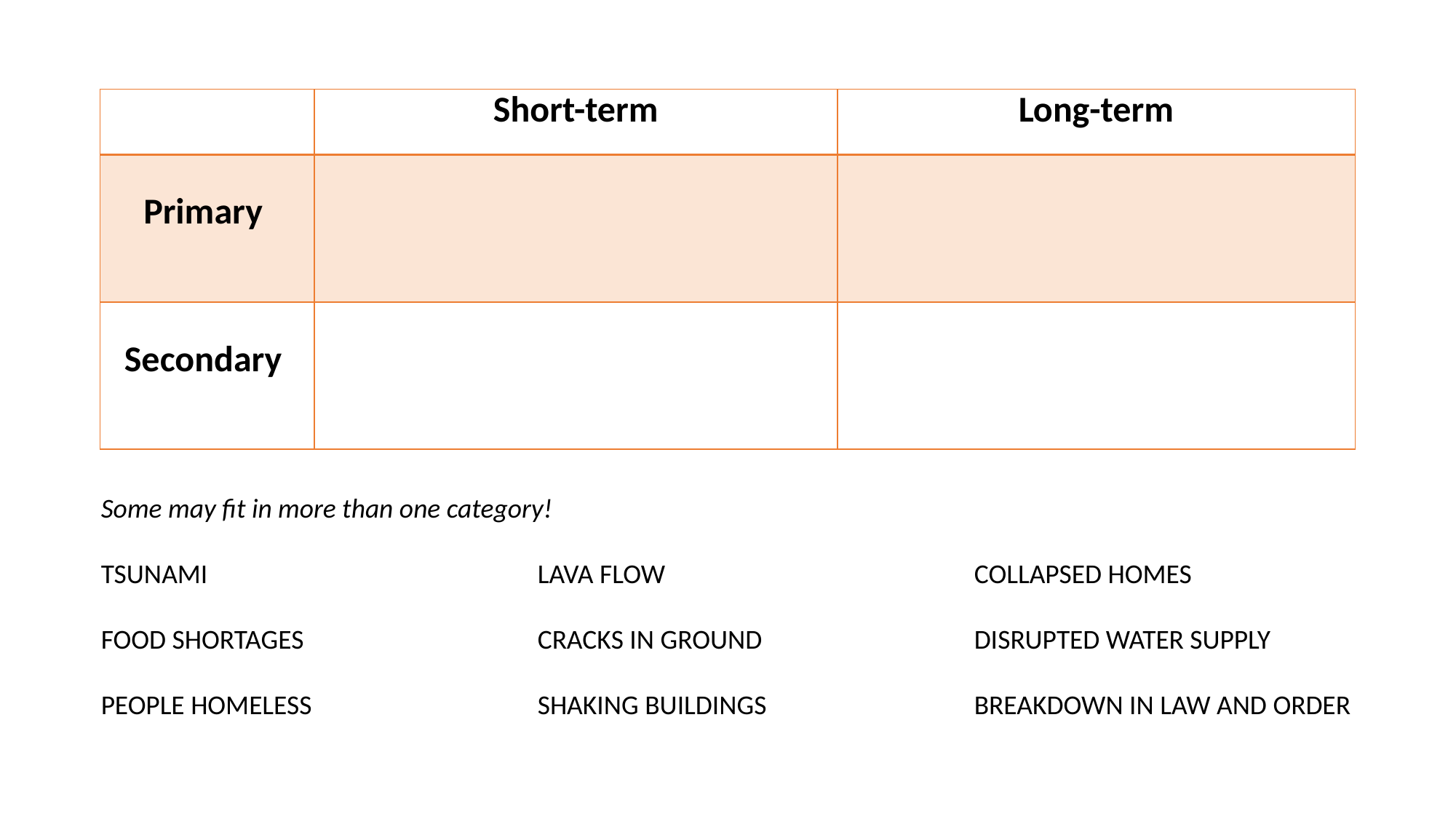

|  | Short-term | Long-term |
| --- | --- | --- |
| Primary |  |  |
| Secondary |  |  |
Some may fit in more than one category!

TSUNAMI				LAVA FLOW			COLLAPSED HOMES

FOOD SHORTAGES			CRACKS IN GROUND		DISRUPTED WATER SUPPLY

PEOPLE HOMELESS			SHAKING BUILDINGS		BREAKDOWN IN LAW AND ORDER